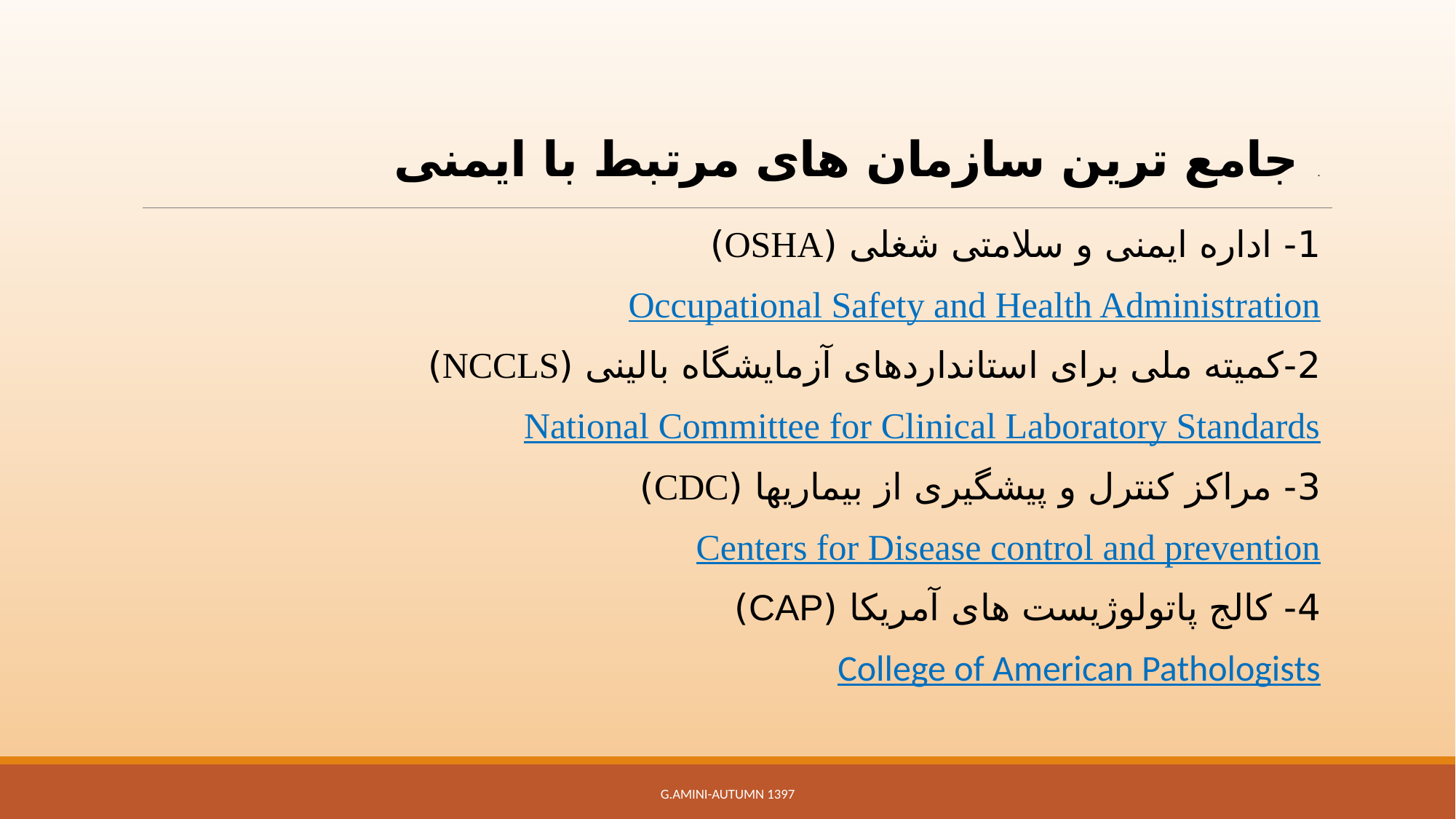

# . جامع ترین سازمان های مرتبط با ایمنی
1- اداره ایمنی و سلامتی شغلی (OSHA)
Occupational Safety and Health Administration
2-کمیته ملی برای استانداردهای آزمایشگاه بالینی (NCCLS)
National Committee for Clinical Laboratory Standards
3- مراکز کنترل و پیشگیری از بیماریها (CDC)
Centers for Disease control and prevention
4- کالج پاتولوژیست های آمریکا (CAP)
College of American Pathologists

G.Amini-Autumn 1397